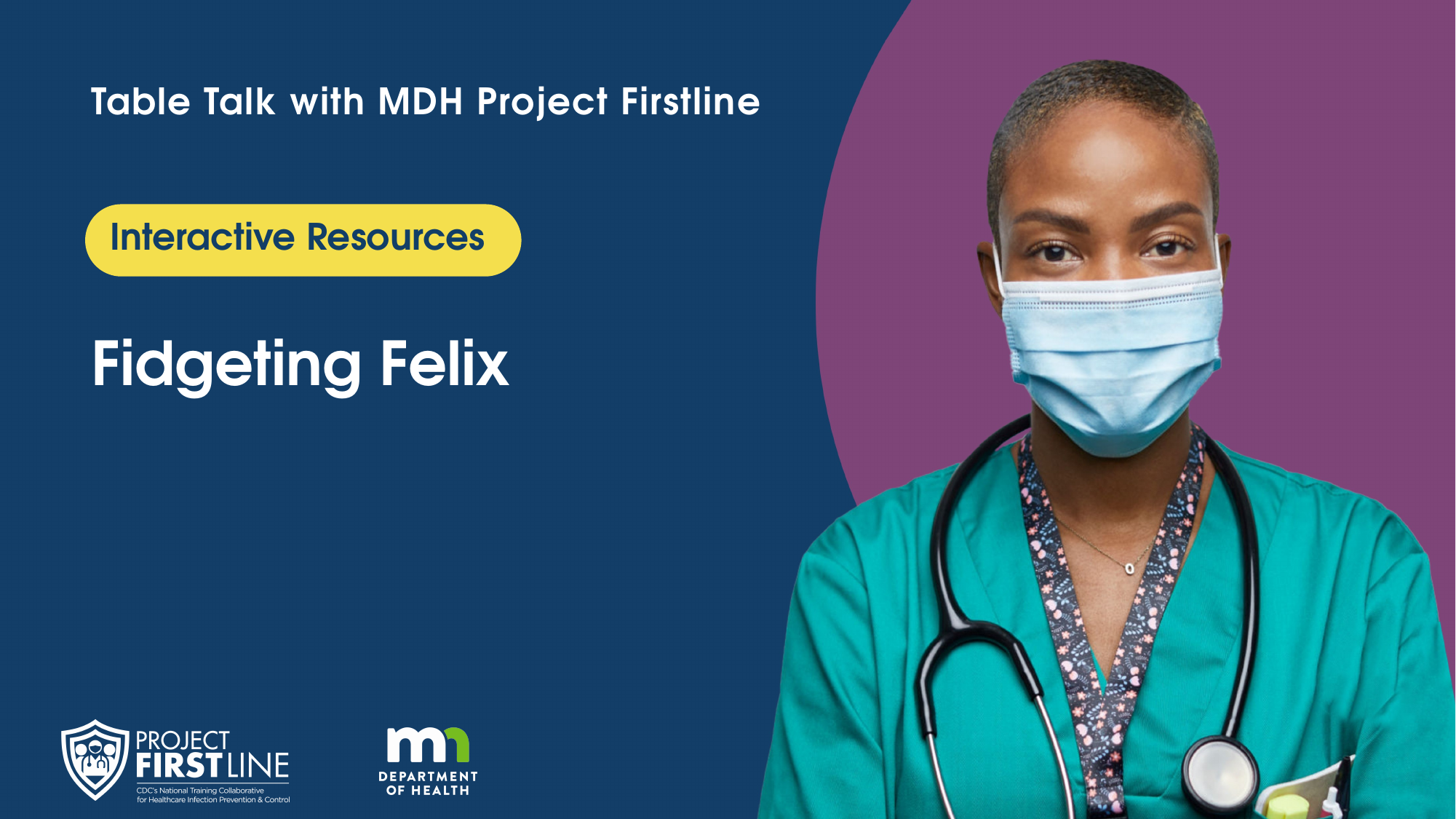

Table Talk with MDH Project Firstline
Interactive Resources
# Fidgeting Felix